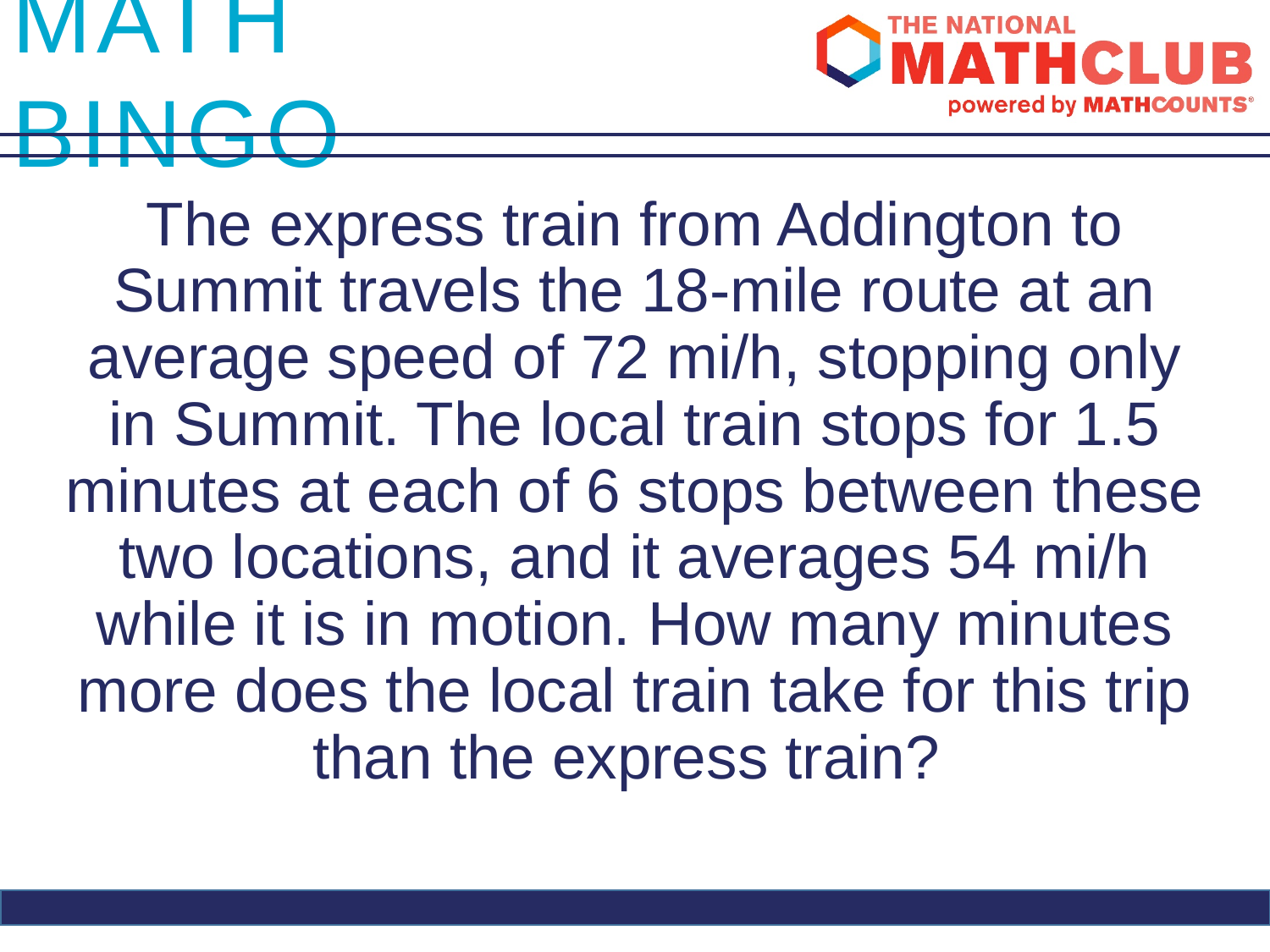

The express train from Addington to Summit travels the 18-mile route at an average speed of 72 mi/h, stopping only in Summit. The local train stops for 1.5 minutes at each of 6 stops between these two locations, and it averages 54 mi/h while it is in motion. How many minutes more does the local train take for this trip than the express train?